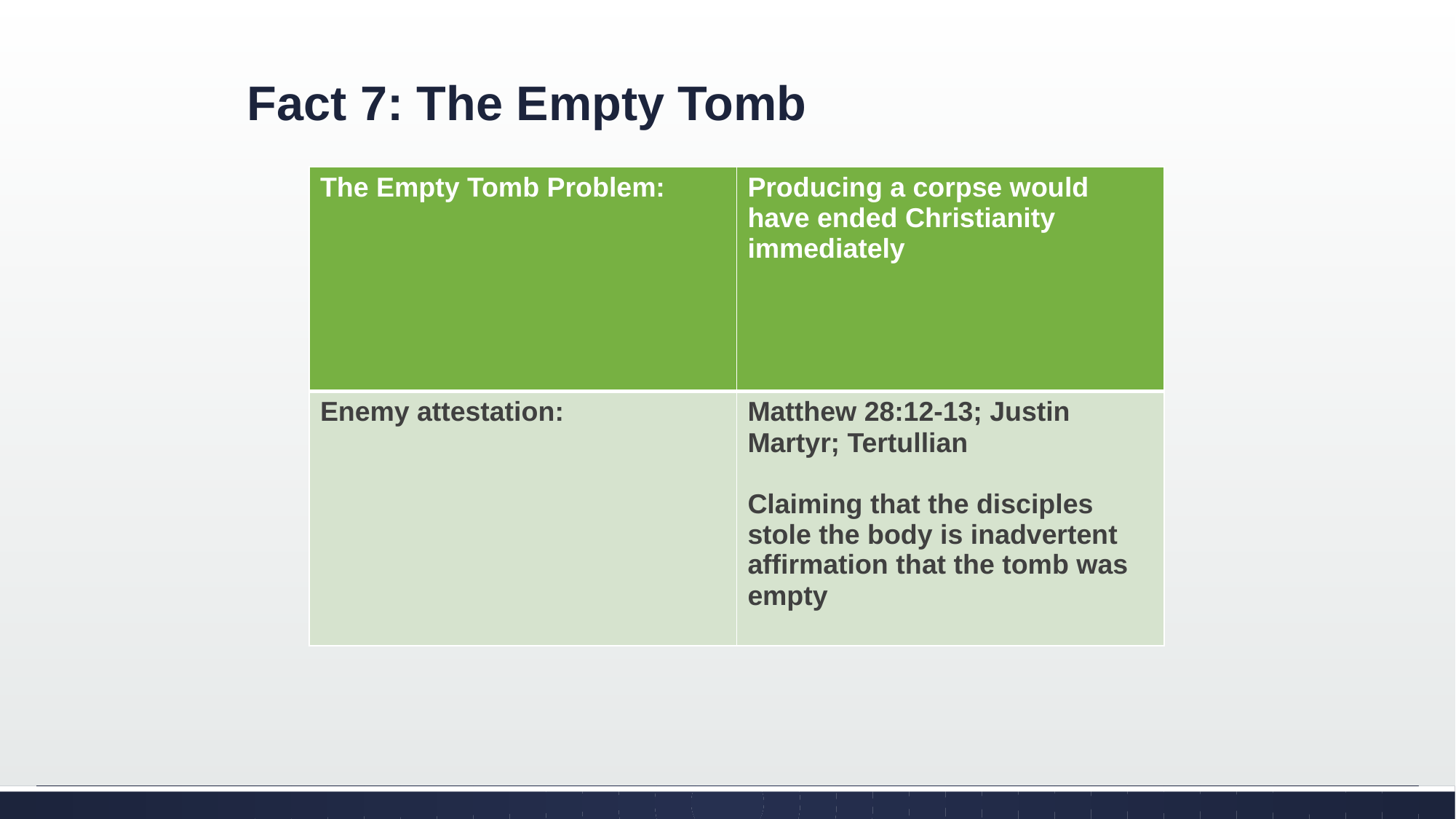

# Fact 7: The Empty Tomb
| The Empty Tomb Problem: | Producing a corpse would have ended Christianity immediately |
| --- | --- |
| Enemy attestation: | Matthew 28:12-13; Justin Martyr; Tertullian Claiming that the disciples stole the body is inadvertent affirmation that the tomb was empty |